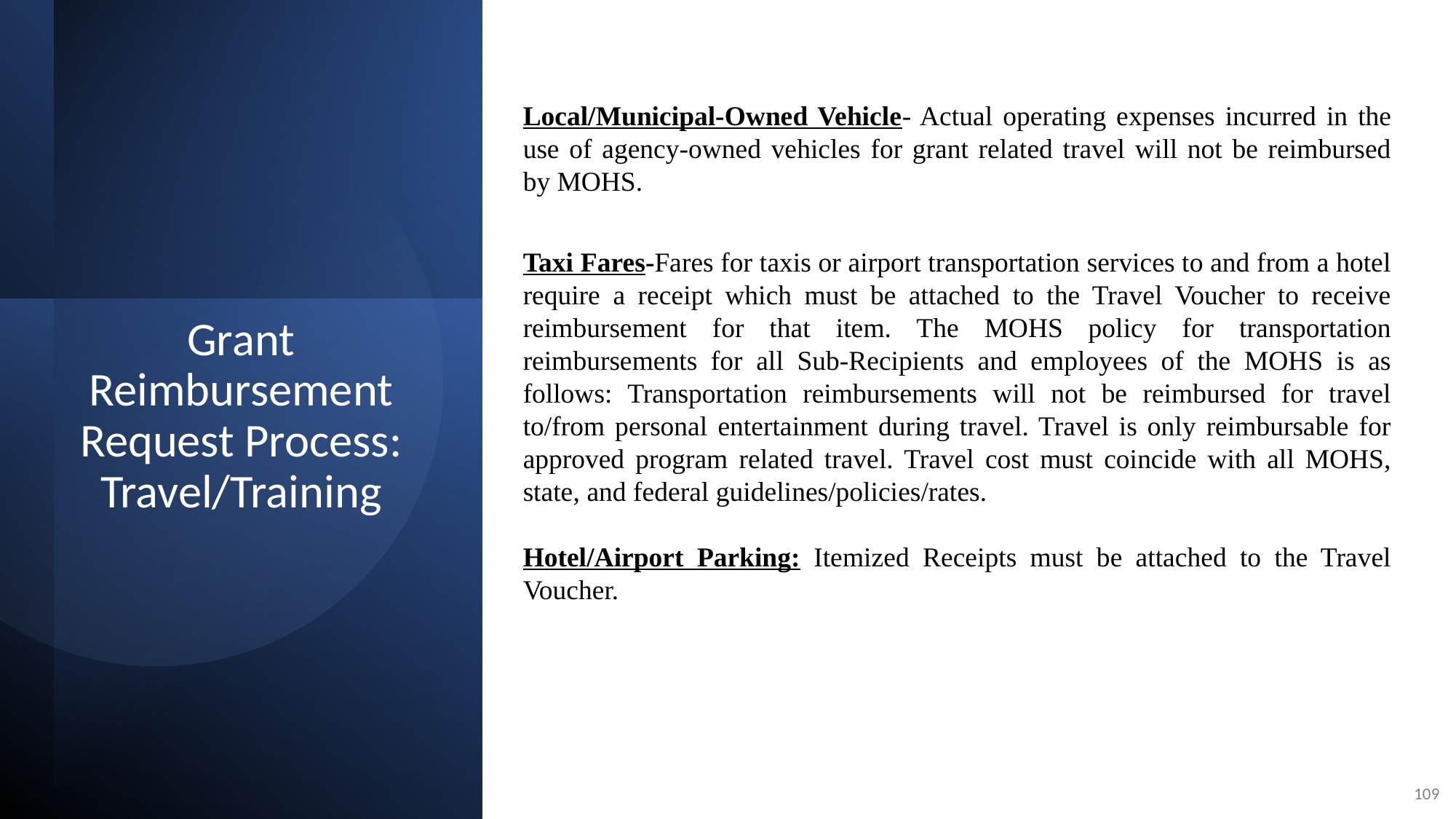

Local/Municipal-Owned Vehicle- Actual operating expenses incurred in the use of agency-owned vehicles for grant related travel will not be reimbursed by MOHS.

Taxi Fares-Fares for taxis or airport transportation services to and from a hotel require a receipt which must be attached to the Travel Voucher to receive reimbursement for that item. The MOHS policy for transportation reimbursements for all Sub-Recipients and employees of the MOHS is as follows: Transportation reimbursements will not be reimbursed for travel to/from personal entertainment during travel. Travel is only reimbursable for approved program related travel. Travel cost must coincide with all MOHS, state, and federal guidelines/policies/rates.

Hotel/Airport Parking: Itemized Receipts must be attached to the Travel Voucher.

# Grant Reimbursement Request Process: Travel/Training

109